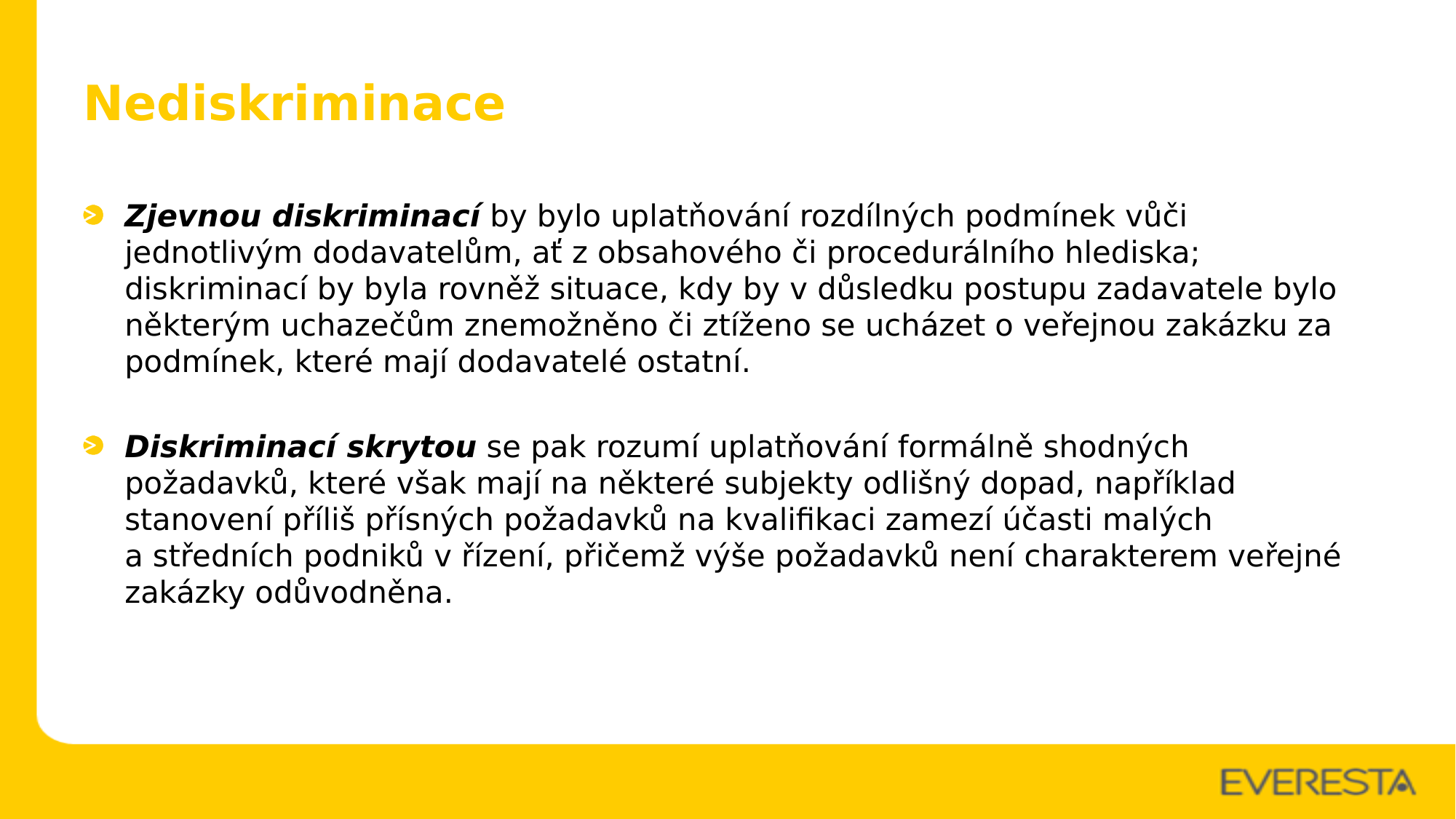

# Nediskriminace
Zjevnou diskriminací by bylo uplatňování rozdílných podmínek vůči jednotlivým dodavatelům, ať z obsahového či procedurálního hlediska; diskriminací by byla rovněž situace, kdy by v důsledku postupu zadavatele bylo některým uchazečům znemožněno či ztíženo se ucházet o veřejnou zakázku za podmínek, které mají dodavatelé ostatní.

Diskriminací skrytou se pak rozumí uplatňování formálně shodných požadavků, které však mají na některé subjekty odlišný dopad, například stanovení příliš přísných požadavků na kvalifikaci zamezí účasti malých a středních podniků v řízení, přičemž výše požadavků není charakterem veřejné zakázky odůvodněna.